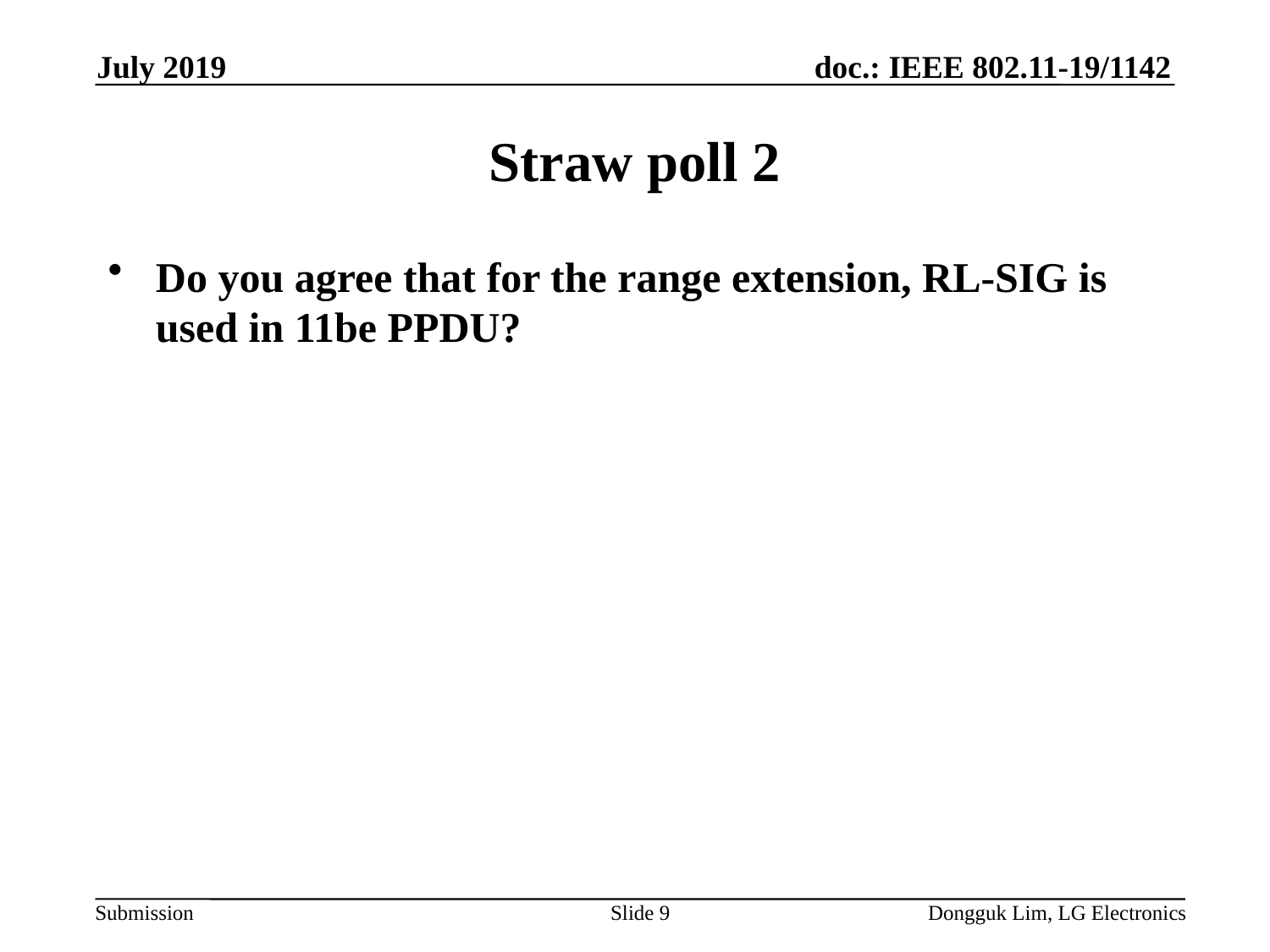

July 2019
# Straw poll 2
Do you agree that for the range extension, RL-SIG is used in 11be PPDU?
Slide 9
Dongguk Lim, LG Electronics